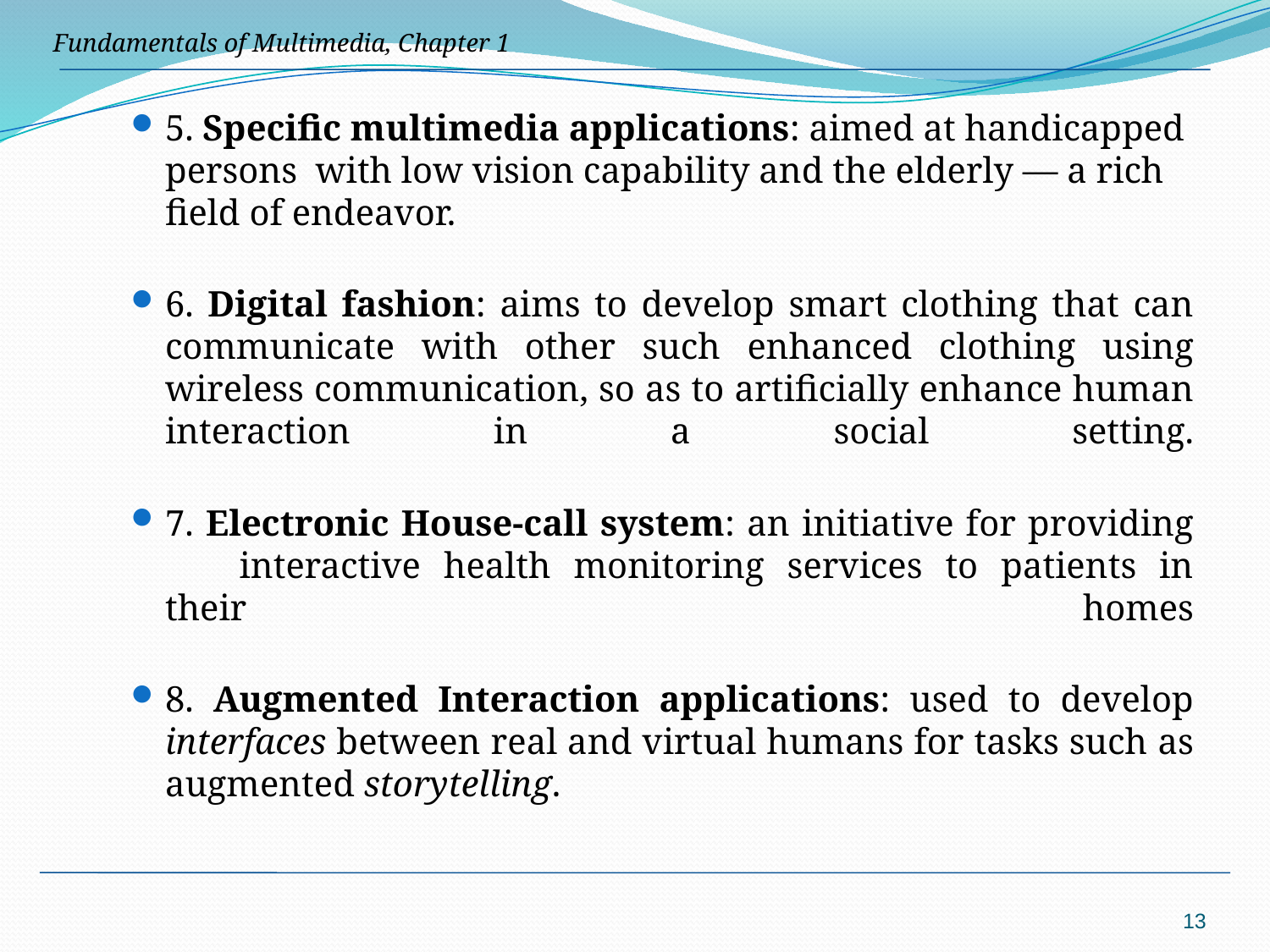

5. Specific multimedia applications: aimed at handicapped persons  with low vision capability and the elderly — a rich field of endeavor.
6. Digital fashion: aims to develop smart clothing that can communicate with other such enhanced clothing using wireless communication, so as to artificially enhance human interaction in a social setting.
7. Electronic House-call system: an initiative for providing 	interactive health monitoring services to patients in their homes
8. Augmented Interaction applications: used to develop interfaces between real and virtual humans for tasks such as augmented storytelling.
13